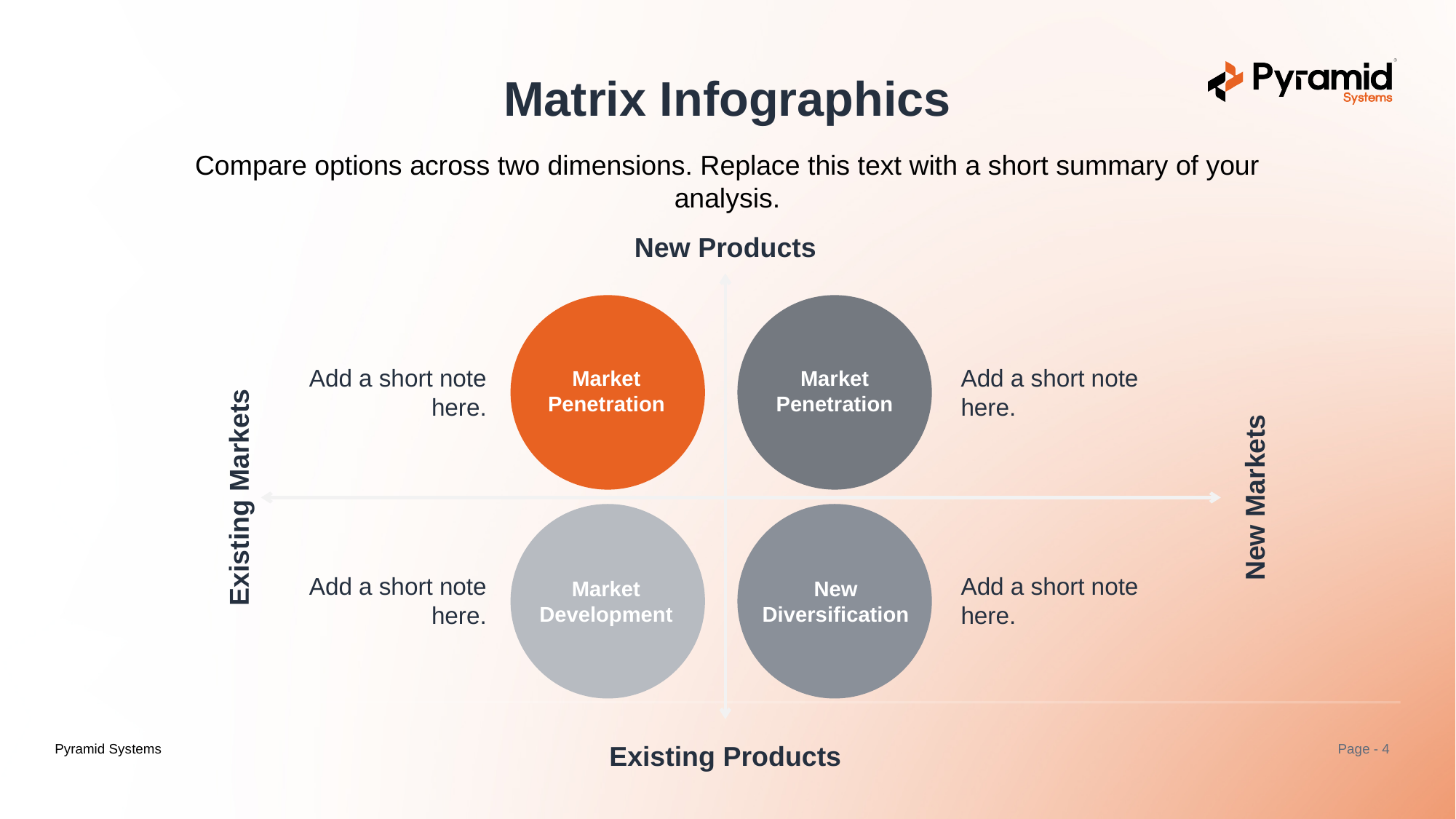

Matrix Infographics
Compare options across two dimensions. Replace this text with a short summary of your analysis.
New Products

Add a short note here.
Add a short note here.
Market
Penetration
Market
Penetration
Existing Markets
New Markets

Add a short note here.
Add a short note here.
Market
Development
New
Diversification
Existing Products